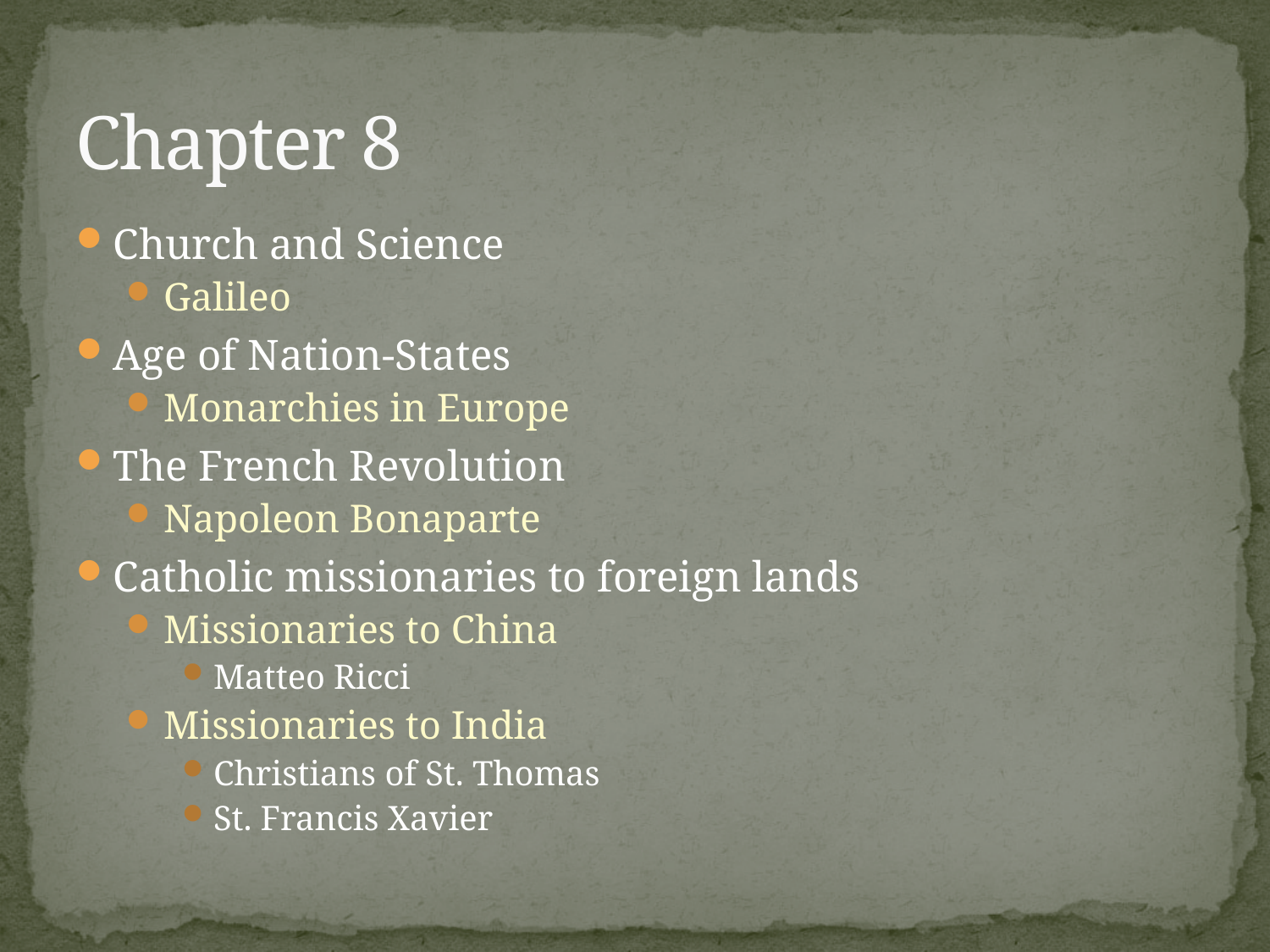

# Chapter 8
Church and Science
Galileo
Age of Nation-States
Monarchies in Europe
The French Revolution
Napoleon Bonaparte
Catholic missionaries to foreign lands
Missionaries to China
Matteo Ricci
Missionaries to India
Christians of St. Thomas
St. Francis Xavier